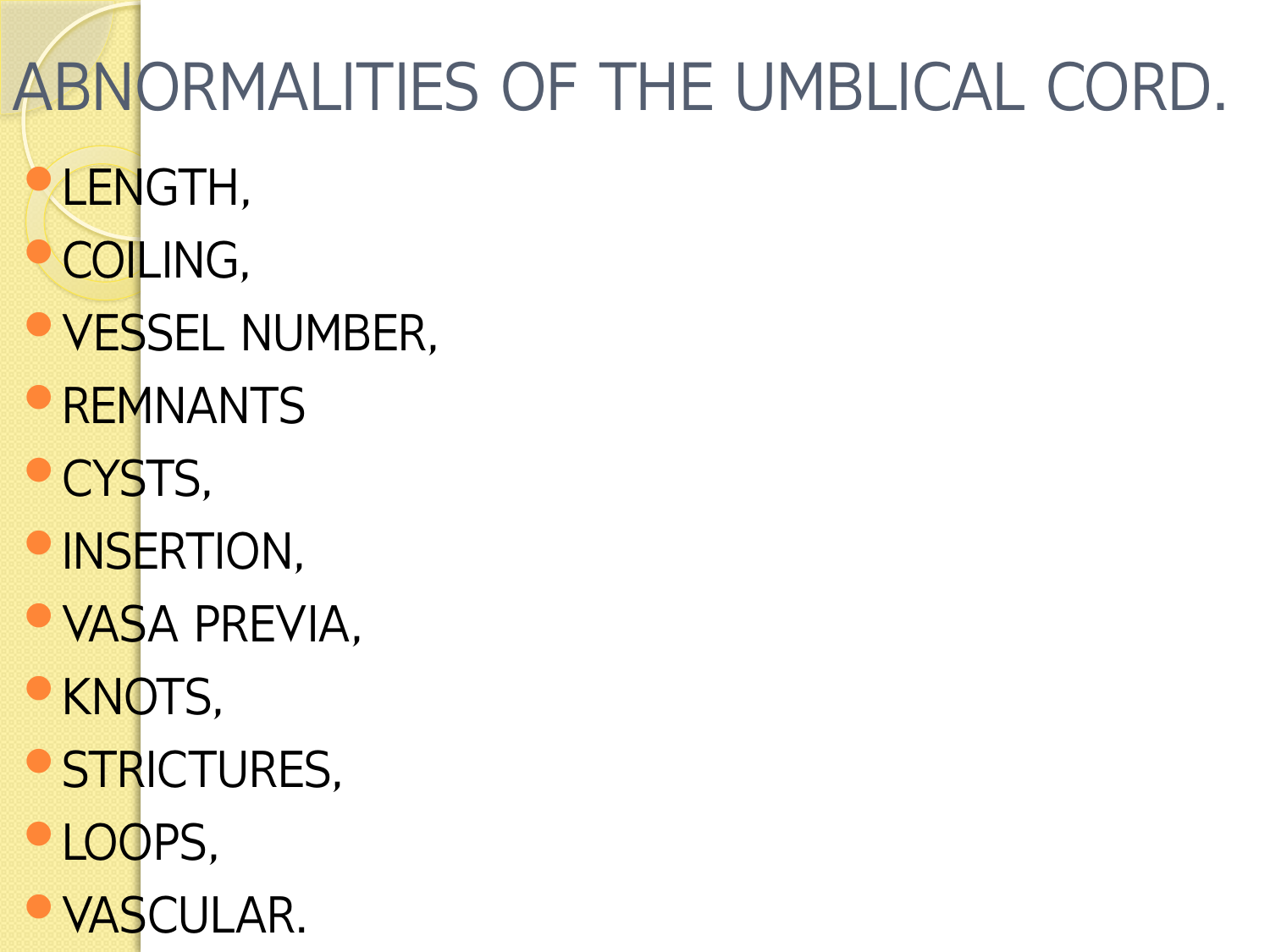

# ABNORMALITIES OF THE UMBLICAL CORD.
LENGTH,
COILING,
VESSEL NUMBER,
REMNANTS
CYSTS,
INSERTION,
VASA PREVIA,
KNOTS,
STRICTURES,
LOOPS,
VASCULAR.